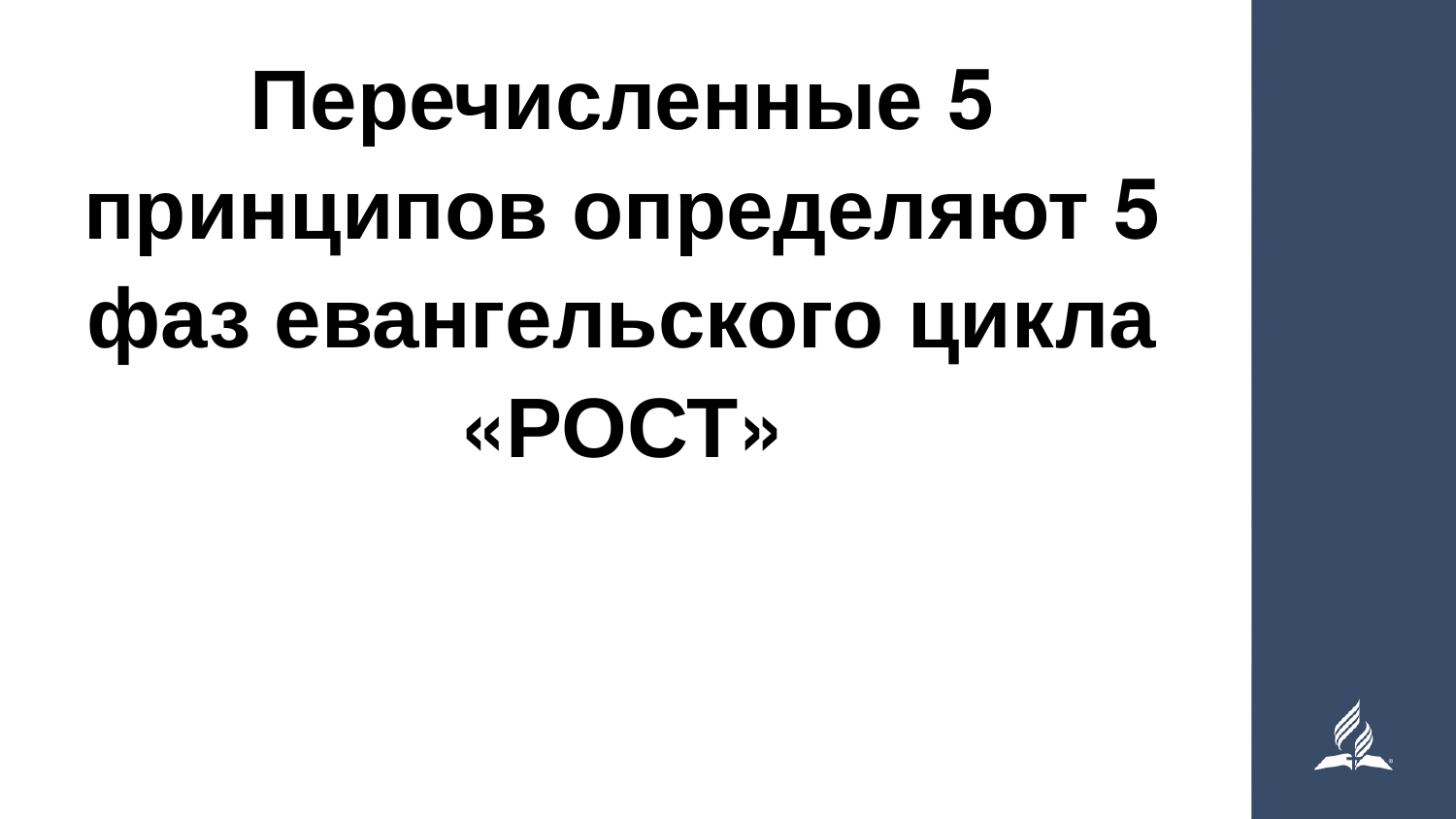

# Перечисленные 5 принципов определяют 5 фаз евангельского цикла «РОСТ»